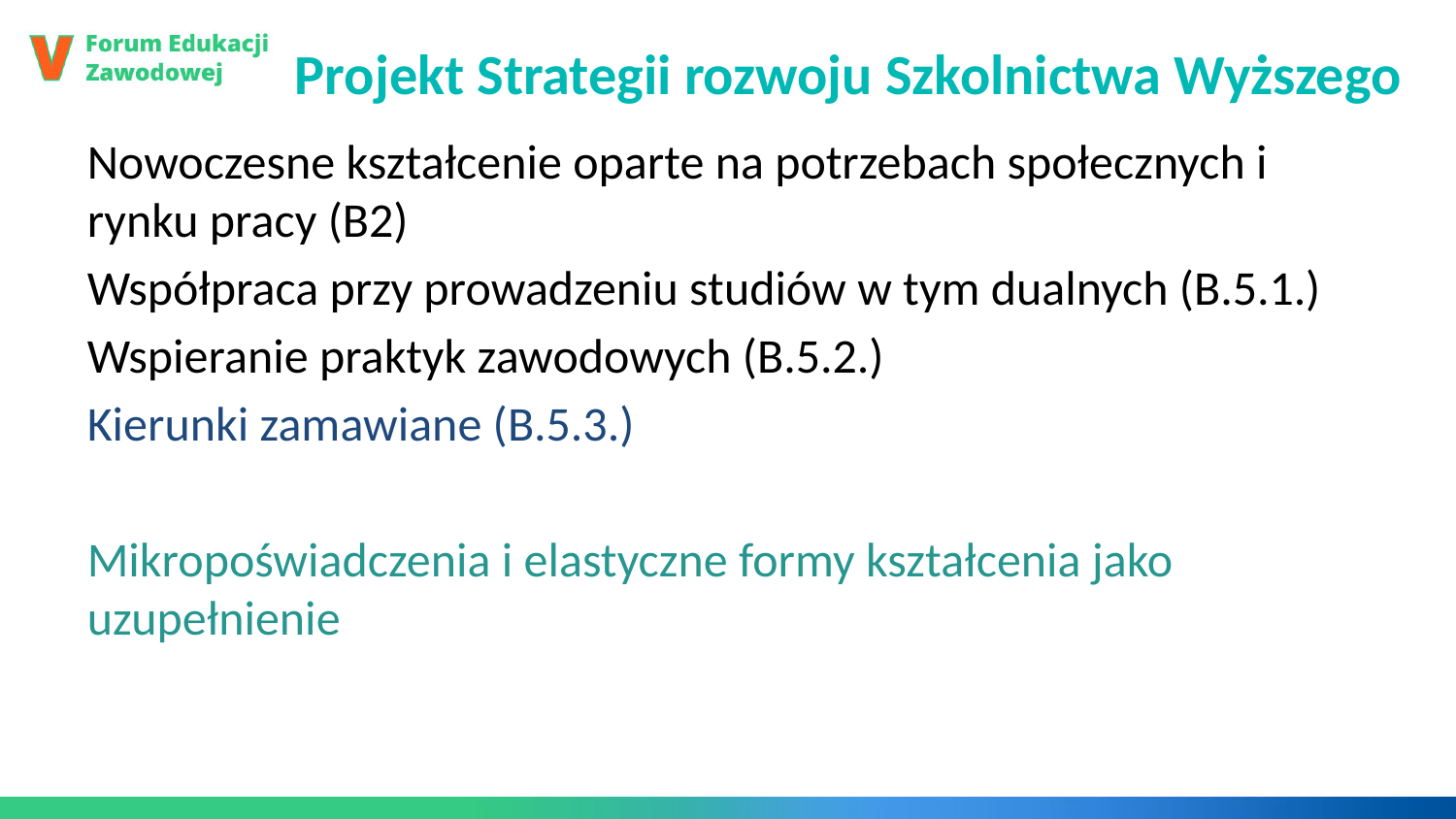

Projekt Strategii rozwoju Szkolnictwa Wyższego
Nowoczesne kształcenie oparte na potrzebach społecznych i rynku pracy (B2)
Współpraca przy prowadzeniu studiów w tym dualnych (B.5.1.)
Wspieranie praktyk zawodowych (B.5.2.)
Kierunki zamawiane (B.5.3.)

Mikropoświadczenia i elastyczne formy kształcenia jako uzupełnienie